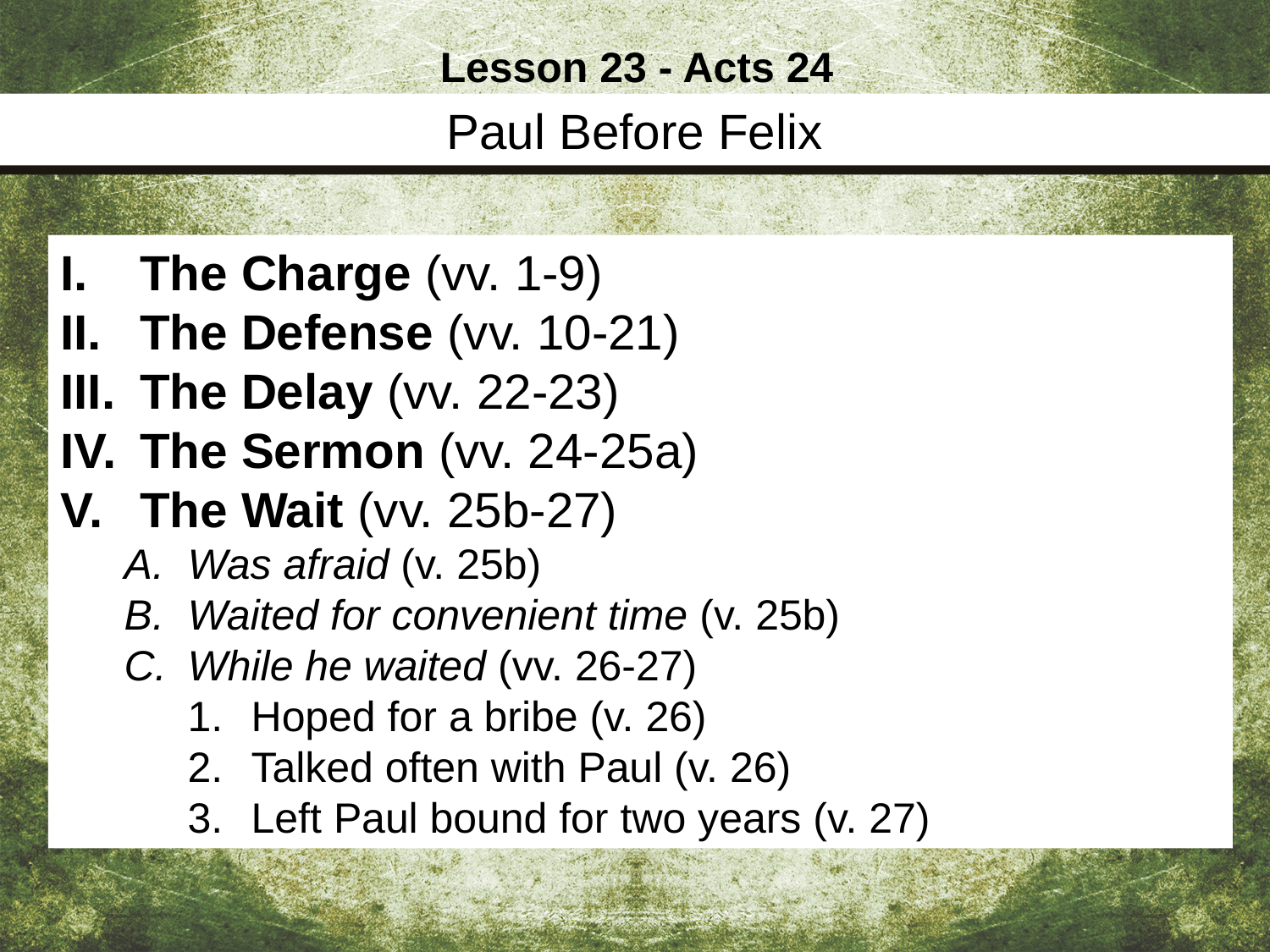

Lesson 23 - Acts 24
Paul Before Felix

The Charge (vv. 1-9)
The Defense (vv. 10-21)
The Delay (vv. 22-23)
The Sermon (vv. 24-25a)
The Wait (vv. 25b-27)
Was afraid (v. 25b)
Waited for convenient time (v. 25b)
While he waited (vv. 26-27)
Hoped for a bribe (v. 26)
Talked often with Paul (v. 26)
Left Paul bound for two years (v. 27)